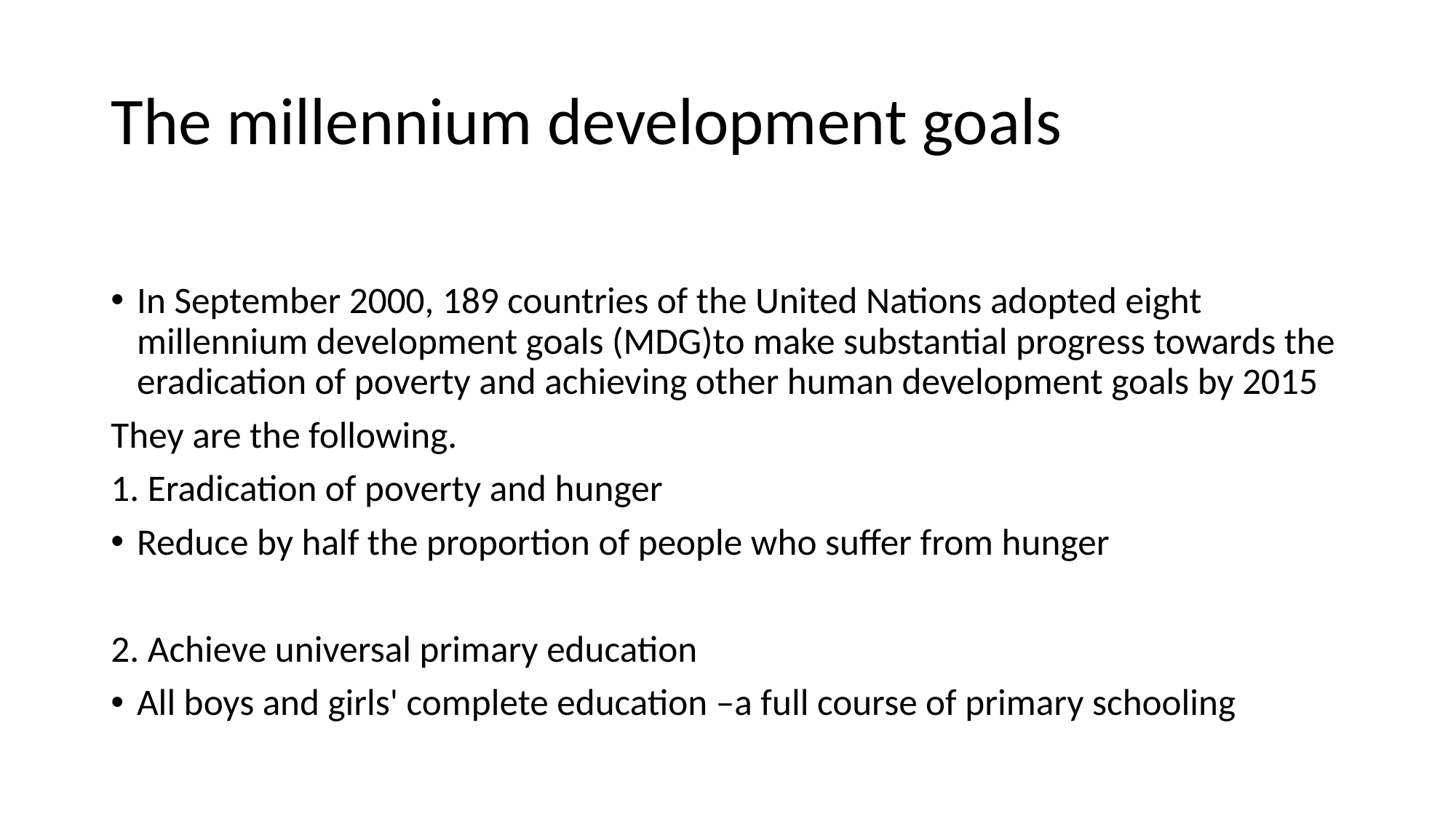

# The millennium development goals

In September 2000, 189 countries of the United Nations adopted eight millennium development goals (MDG)to make substantial progress towards the eradication of poverty and achieving other human development goals by 2015
They are the following.
1. Eradication of poverty and hunger
Reduce by half the proportion of people who suffer from hunger

2. Achieve universal primary education
All boys and girls' complete education –a full course of primary schooling